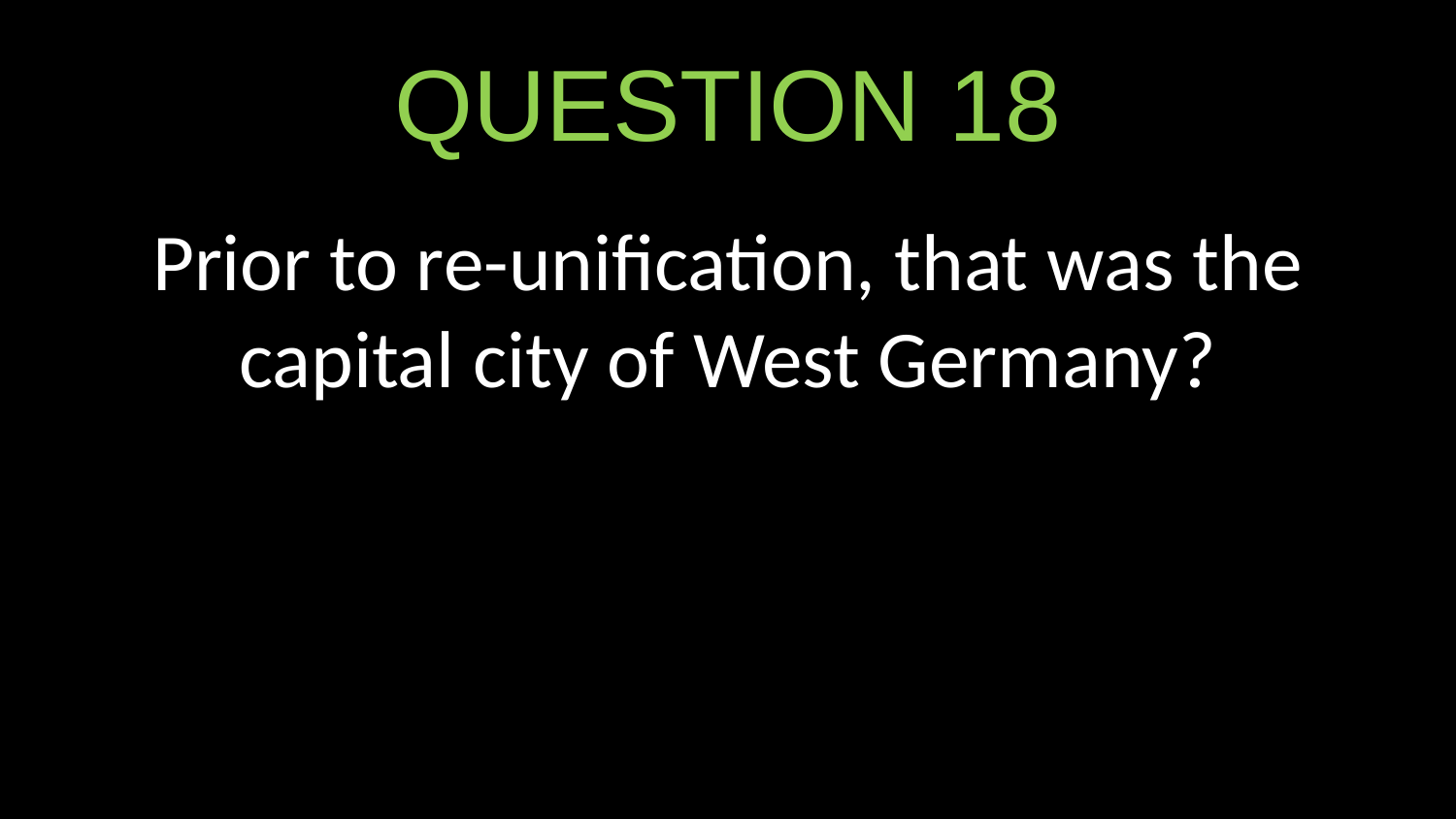

# QUESTION 18
Prior to re-unification, that was the capital city of West Germany?